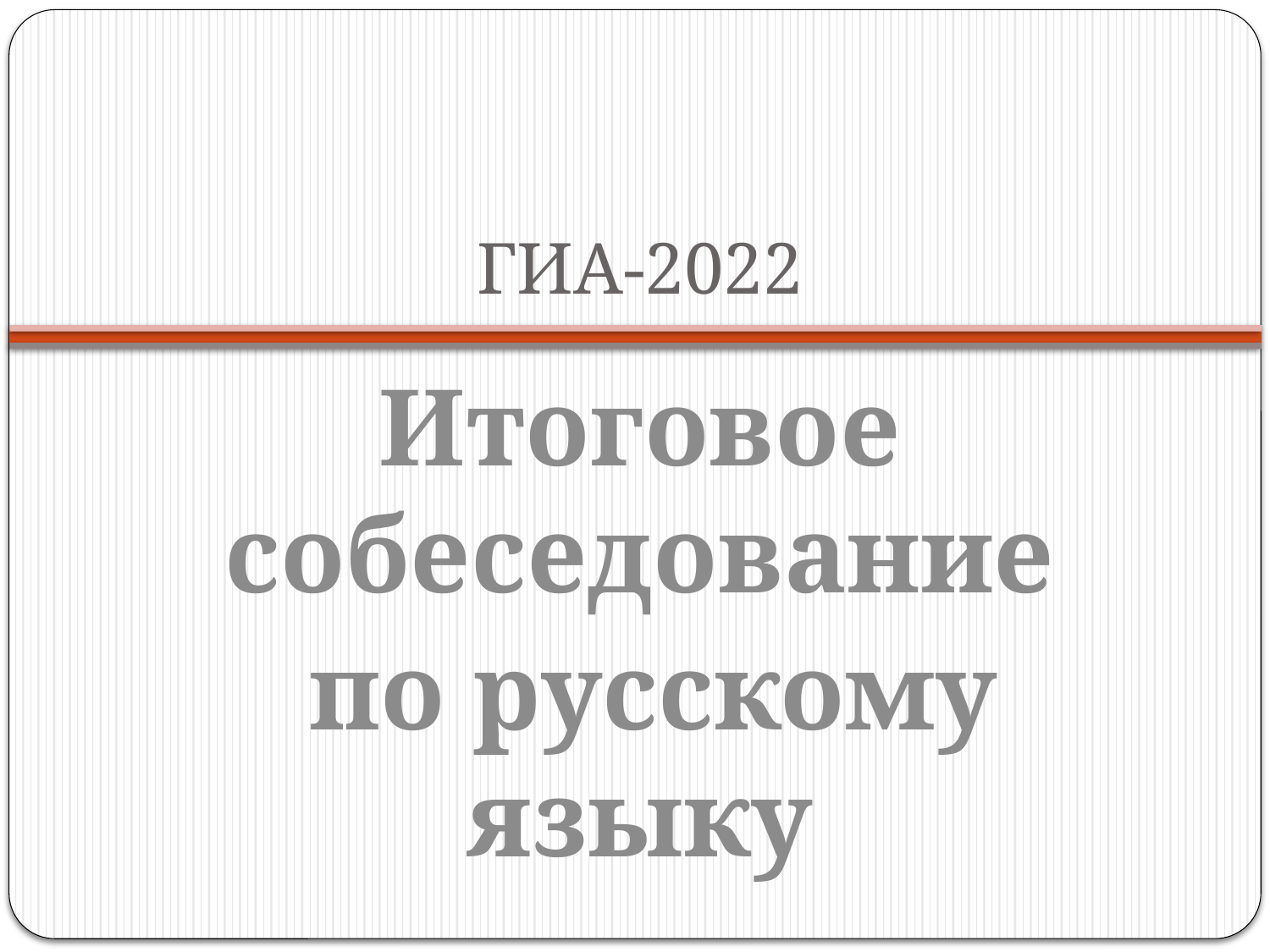

# ГИА-2022
Итоговое собеседование
 по русскому языку